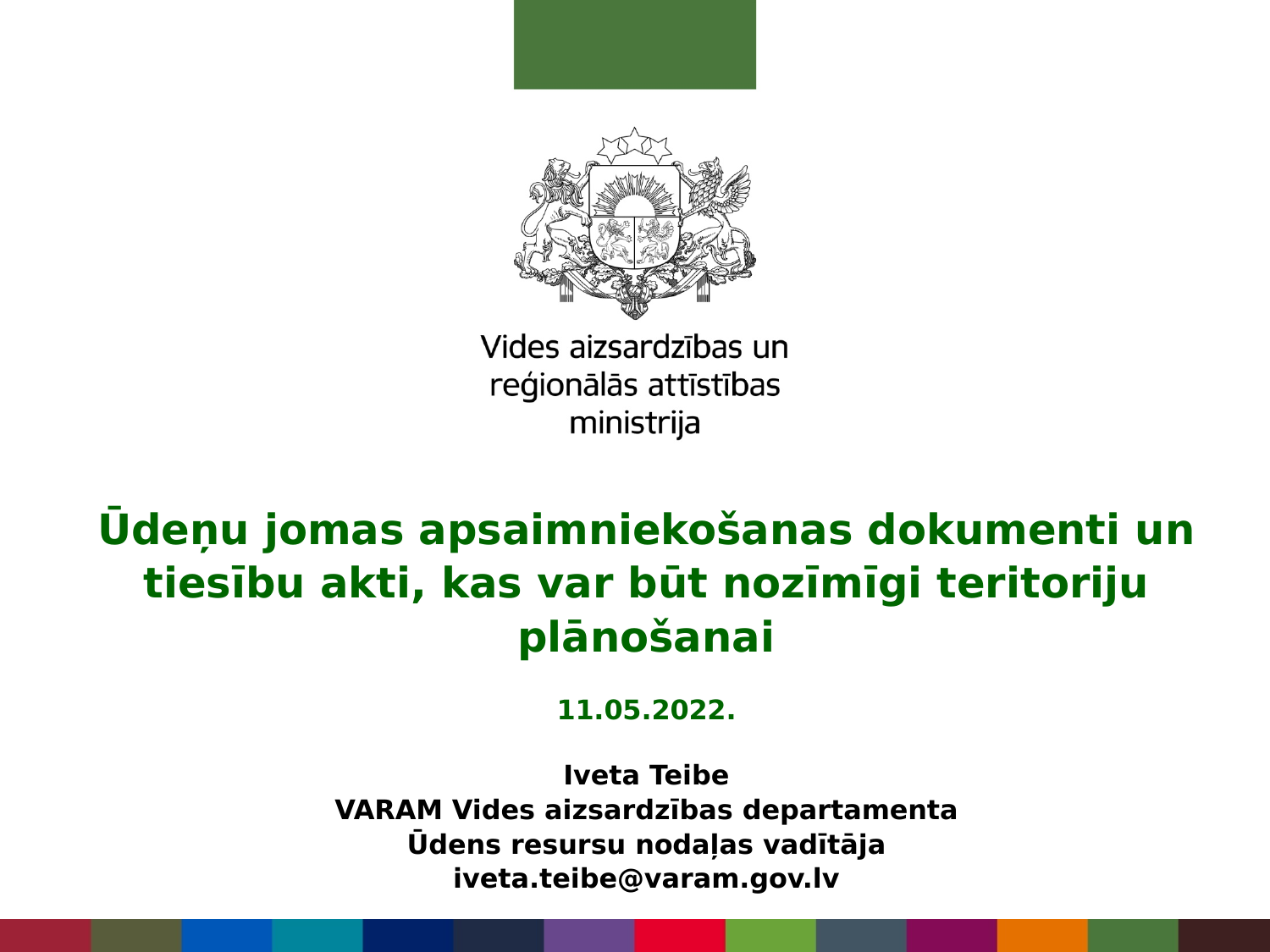

Ūdeņu jomas apsaimniekošanas dokumenti un tiesību akti, kas var būt nozīmīgi teritoriju plānošanai

11.05.2022.

Iveta Teibe
VARAM Vides aizsardzības departamenta
Ūdens resursu nodaļas vadītāja
iveta.teibe@varam.gov.lv